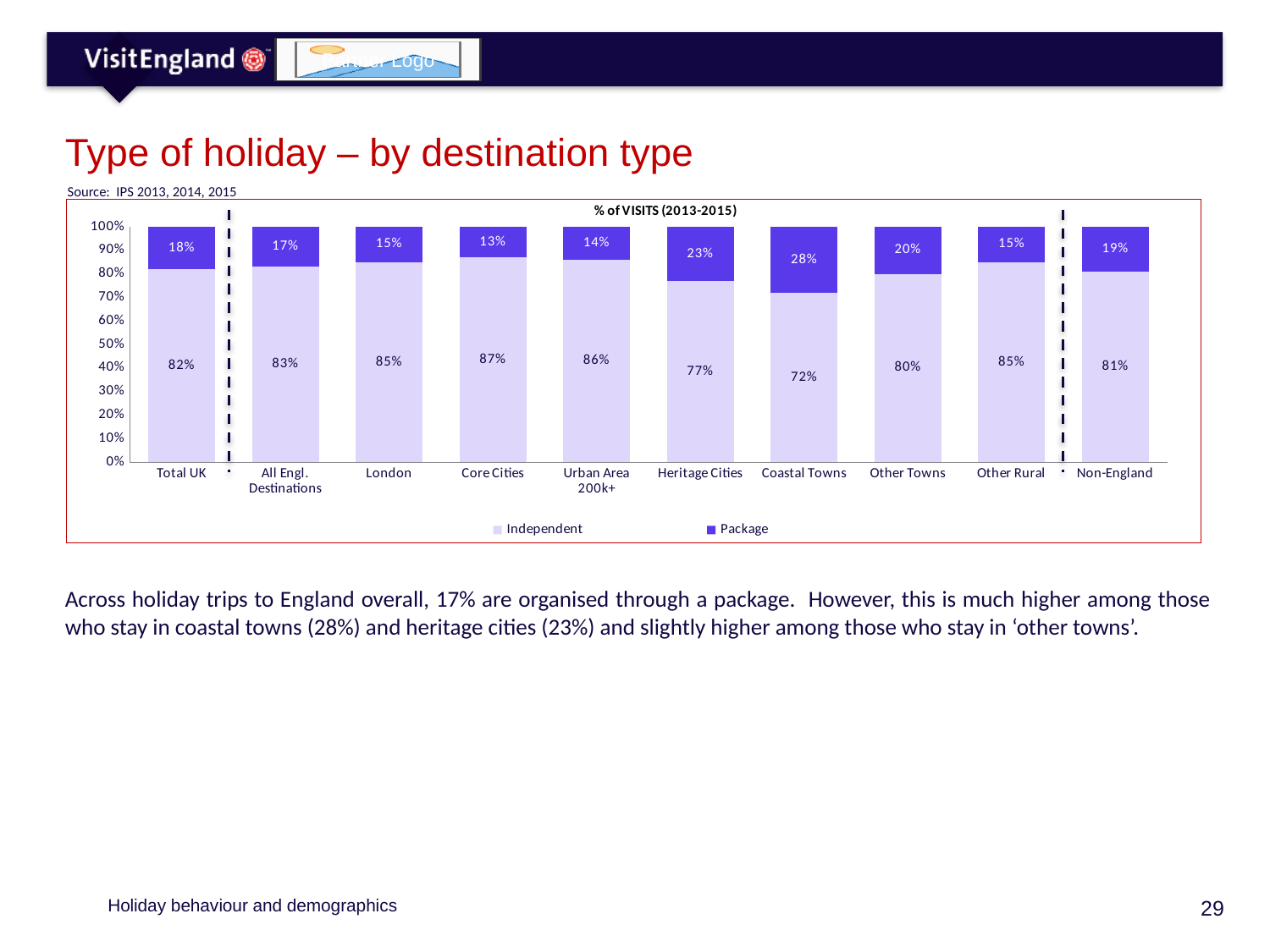

# Type of holiday – by destination type
Source:  IPS 2013, 2014, 2015

### Chart

| Category | Independent | Package |
|---|---|---|
| Total UK | 0.82 | 0.18 |
| All Engl. Destinations | 0.83 | 0.17 |
| London | 0.85 | 0.15 |
| Core Cities | 0.87 | 0.13 |
| Urban Area 200k+ | 0.86 | 0.14 |
| Heritage Cities | 0.77 | 0.23 |
| Coastal Towns | 0.72 | 0.28 |
| Other Towns | 0.8 | 0.2 |
| Other Rural | 0.85 | 0.15 |
| Non-England | 0.81 | 0.19 |
Across holiday trips to England overall, 17% are organised through a package.  However, this is much higher among those who stay in coastal towns (28%) and heritage cities (23%) and slightly higher among those who stay in ‘other towns’.
Holiday behaviour and demographics